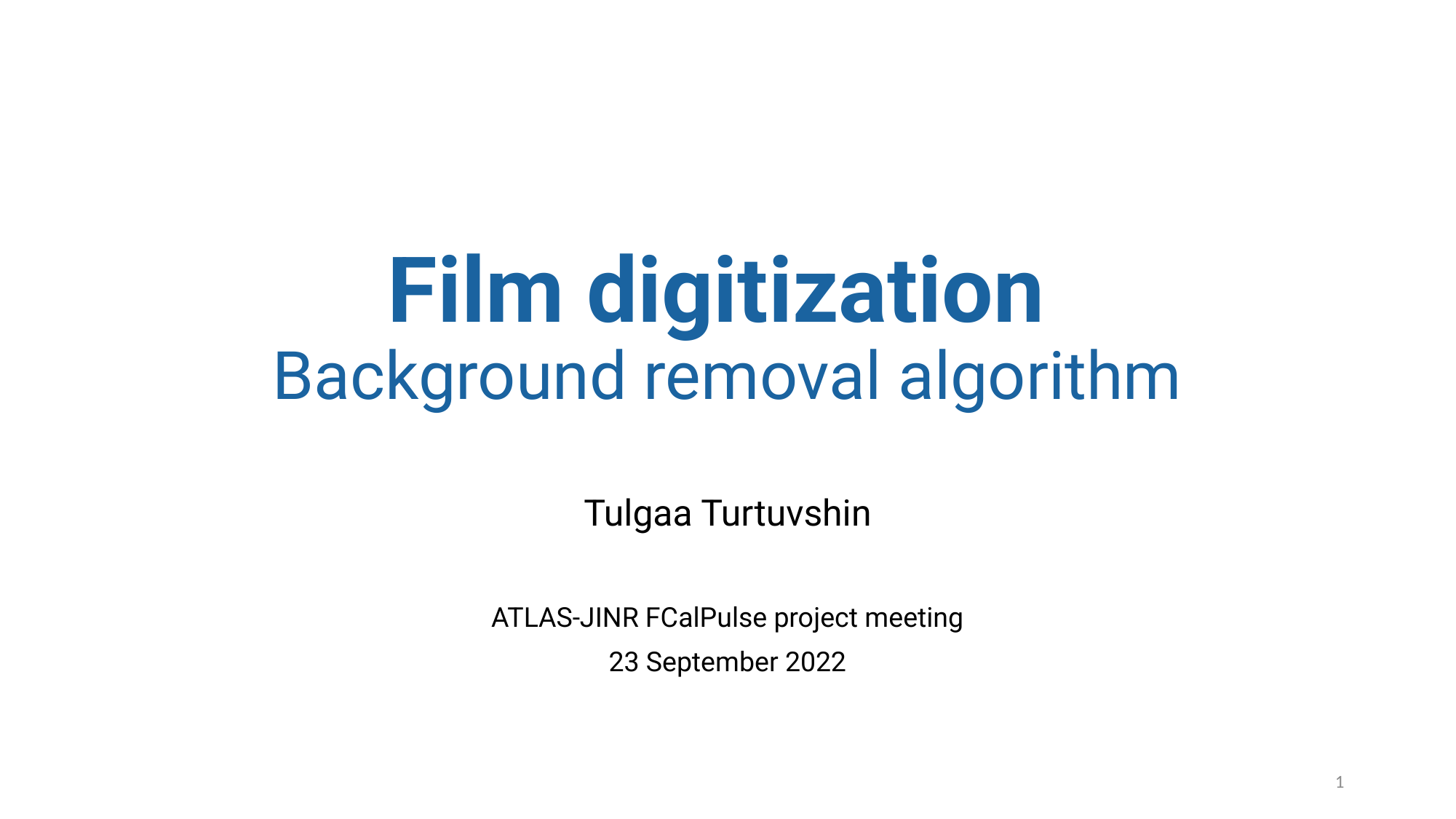

# Film digitization Background removal algorithm

Tulgaa Turtuvshin

ATLAS-JINR FCalPulse project meeting
23 September 2022
1